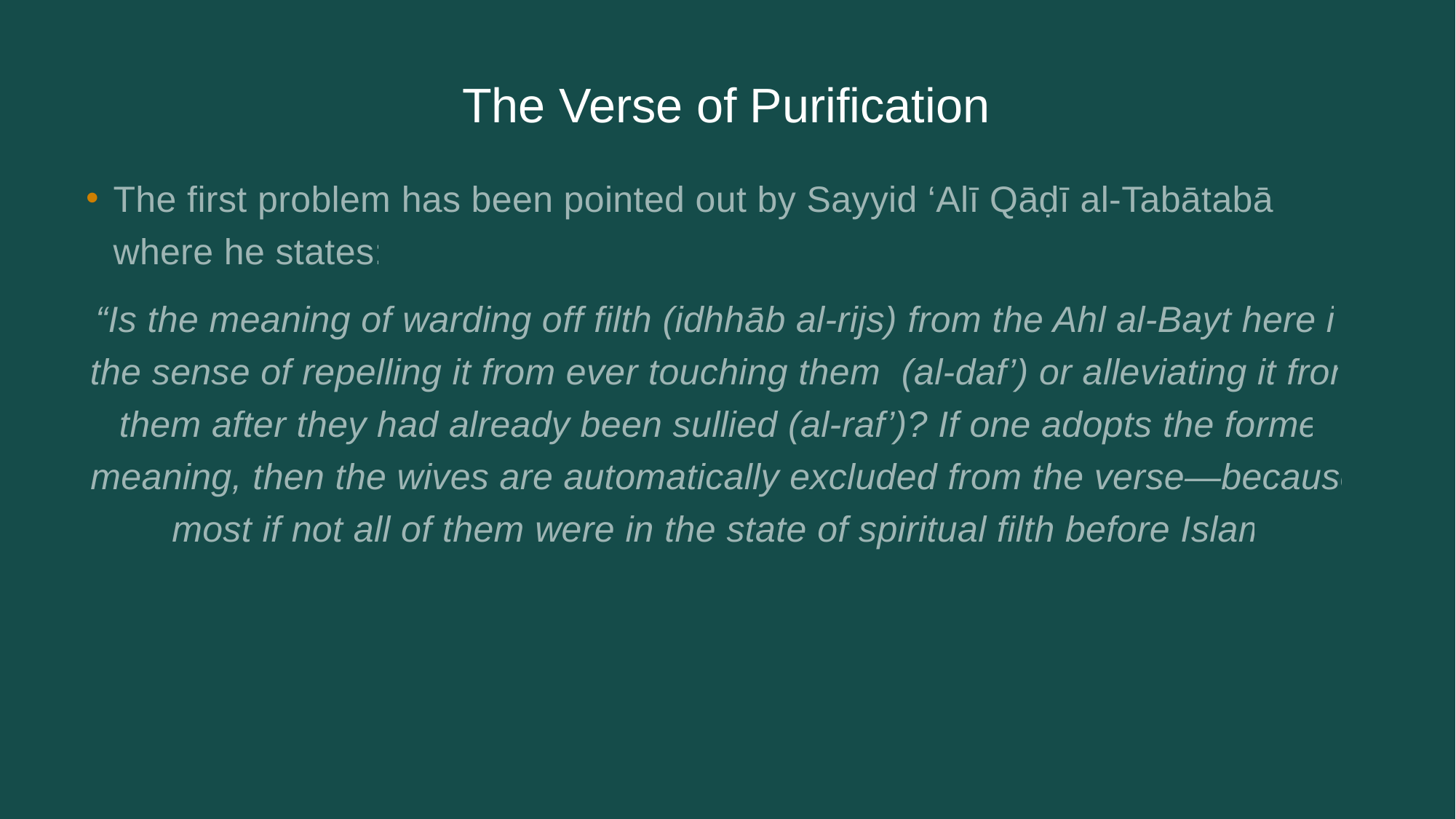

# The Verse of Purification
The first problem has been pointed out by Sayyid ‘Alī Qāḍī al-Tabātabā’ī where he states:
“Is the meaning of warding off filth (idhhāb al-rijs) from the Ahl al-Bayt here in the sense of repelling it from ever touching them  (al-daf’) or alleviating it from them after they had already been sullied (al-raf’)? If one adopts the former meaning, then the wives are automatically excluded from the verse—because most if not all of them were in the state of spiritual filth before Islam.